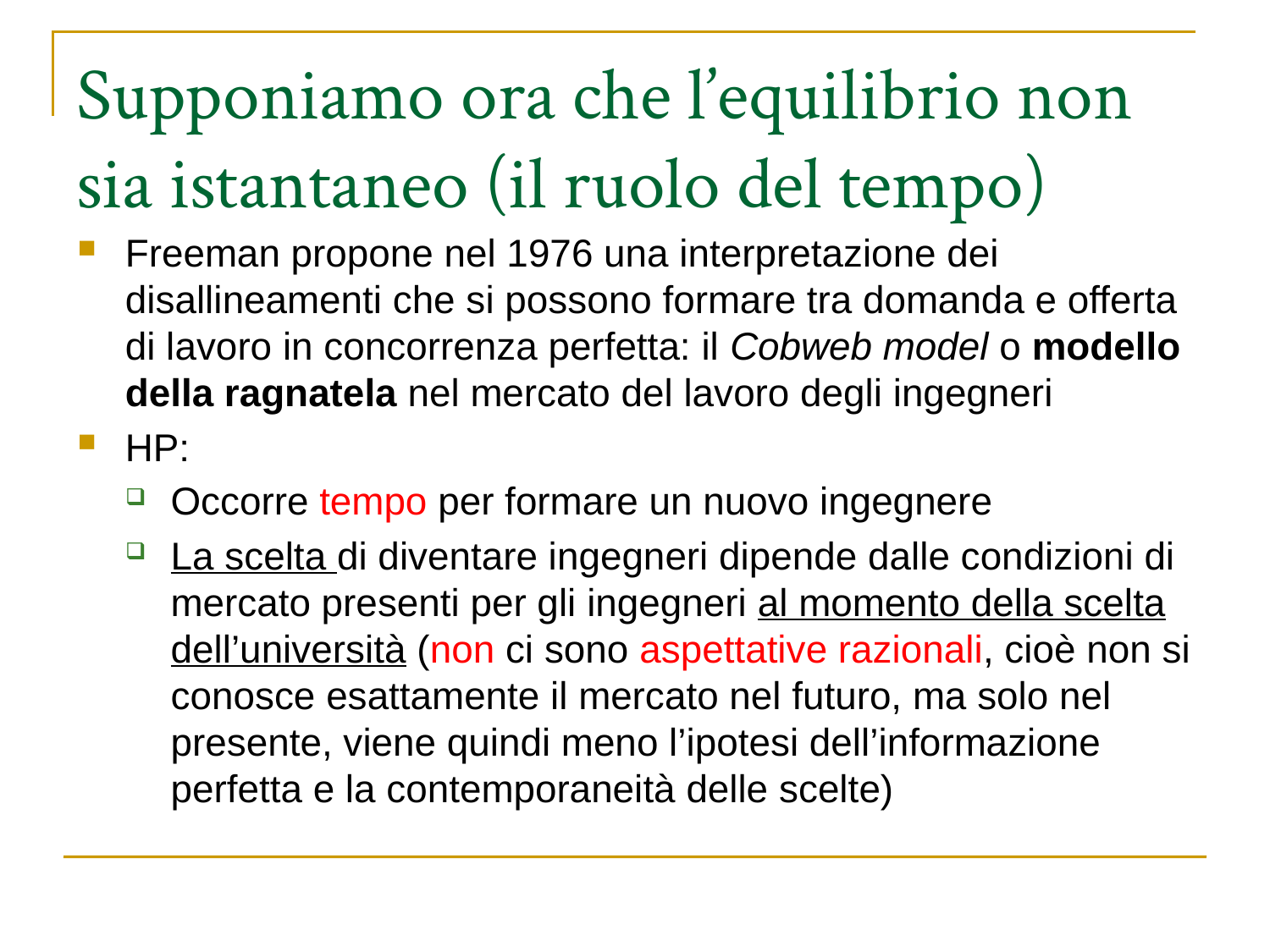

# Supponiamo ora che l’equilibrio non sia istantaneo (il ruolo del tempo)
Freeman propone nel 1976 una interpretazione dei disallineamenti che si possono formare tra domanda e offerta di lavoro in concorrenza perfetta: il Cobweb model o modello della ragnatela nel mercato del lavoro degli ingegneri
HP:
Occorre tempo per formare un nuovo ingegnere
La scelta di diventare ingegneri dipende dalle condizioni di mercato presenti per gli ingegneri al momento della scelta dell’università (non ci sono aspettative razionali, cioè non si conosce esattamente il mercato nel futuro, ma solo nel presente, viene quindi meno l’ipotesi dell’informazione perfetta e la contemporaneità delle scelte)